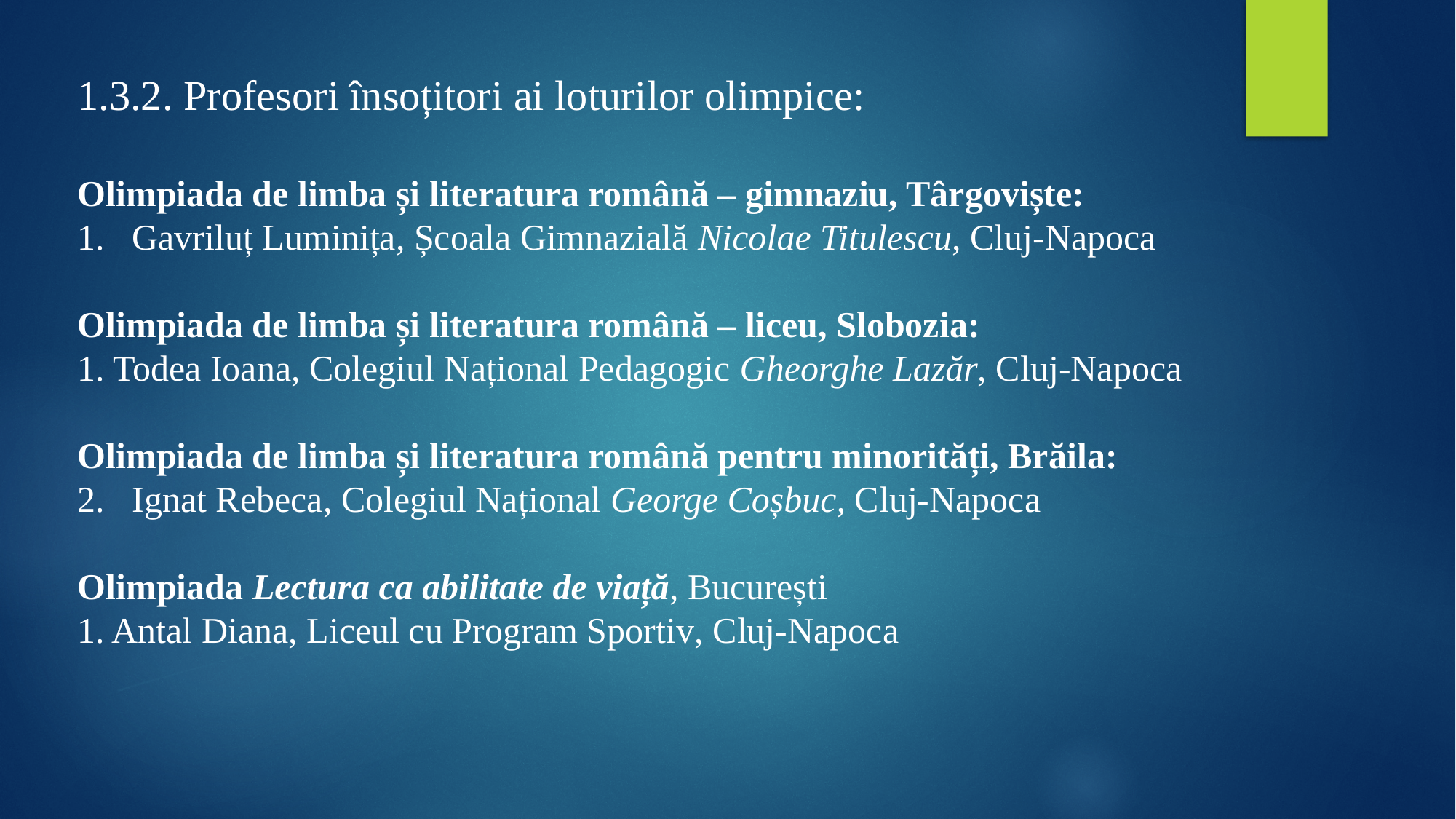

1.3.2. Profesori însoțitori ai loturilor olimpice:

Olimpiada de limba și literatura română – gimnaziu, Târgoviște:
Gavriluț Luminița, Școala Gimnazială Nicolae Titulescu, Cluj-Napoca

Olimpiada de limba și literatura română – liceu, Slobozia:
1. Todea Ioana, Colegiul Național Pedagogic Gheorghe Lazăr, Cluj-Napoca

Olimpiada de limba și literatura română pentru minorități, Brăila:
Ignat Rebeca, Colegiul Național George Coșbuc, Cluj-Napoca

Olimpiada Lectura ca abilitate de viață, București
1. Antal Diana, Liceul cu Program Sportiv, Cluj-Napoca